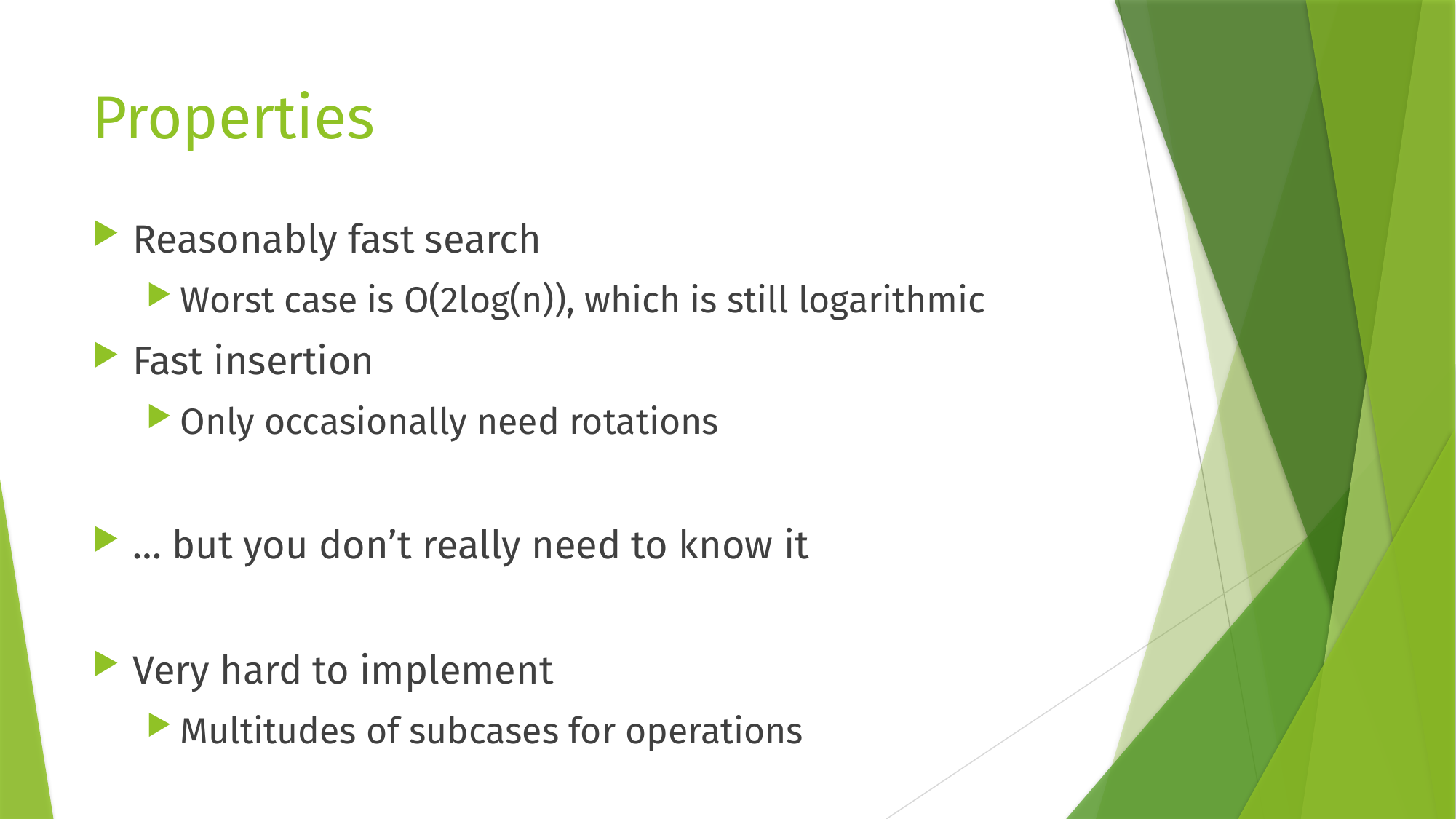

# Properties
Reasonably fast search
Worst case is O(2log(n)), which is still logarithmic
Fast insertion
Only occasionally need rotations

… but you don’t really need to know it

Very hard to implement
Multitudes of subcases for operations